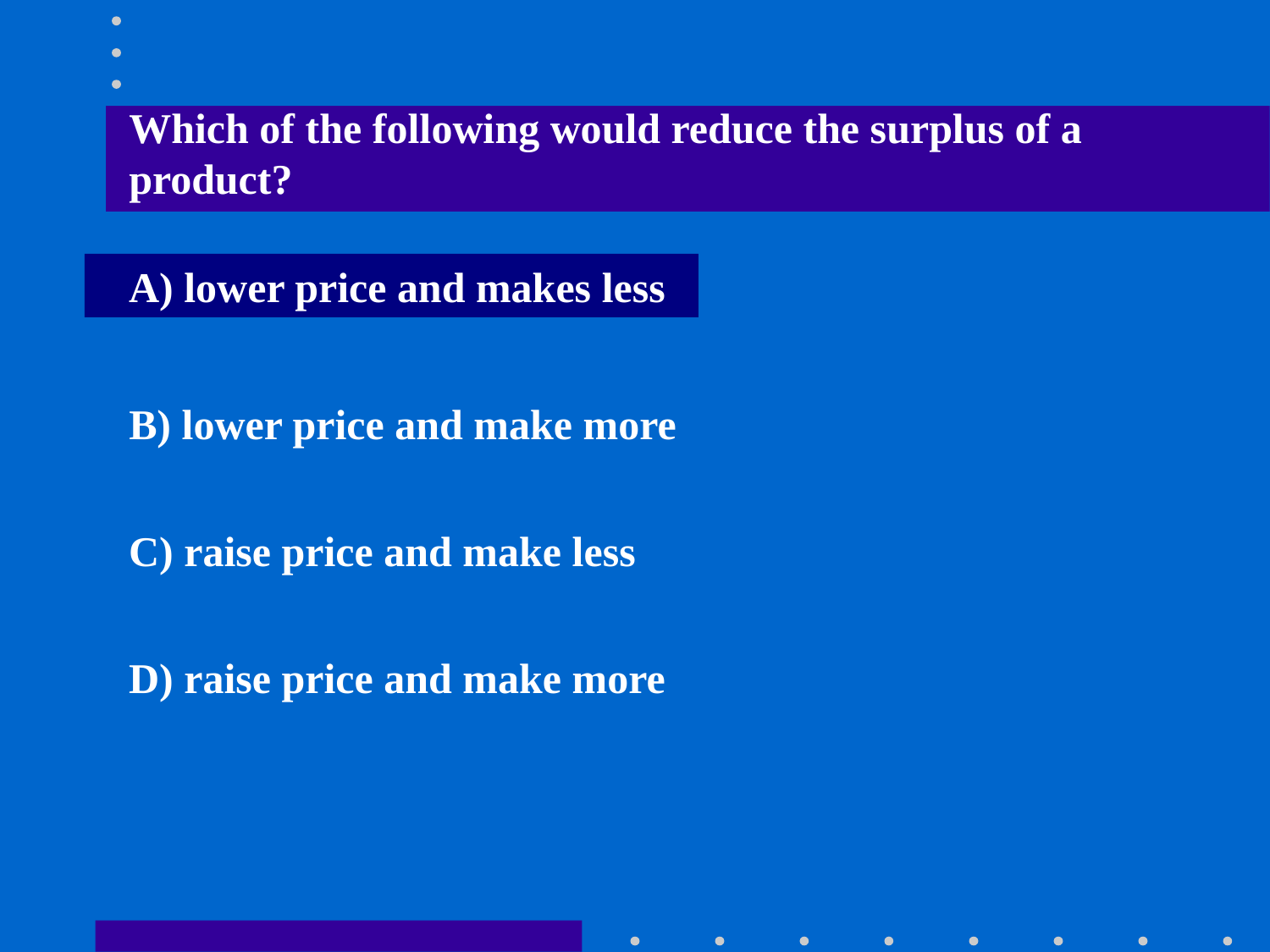

Which of the following would reduce the surplus of a product?

A) lower price and makes less
B) lower price and make more
C) raise price and make less
D) raise price and make more